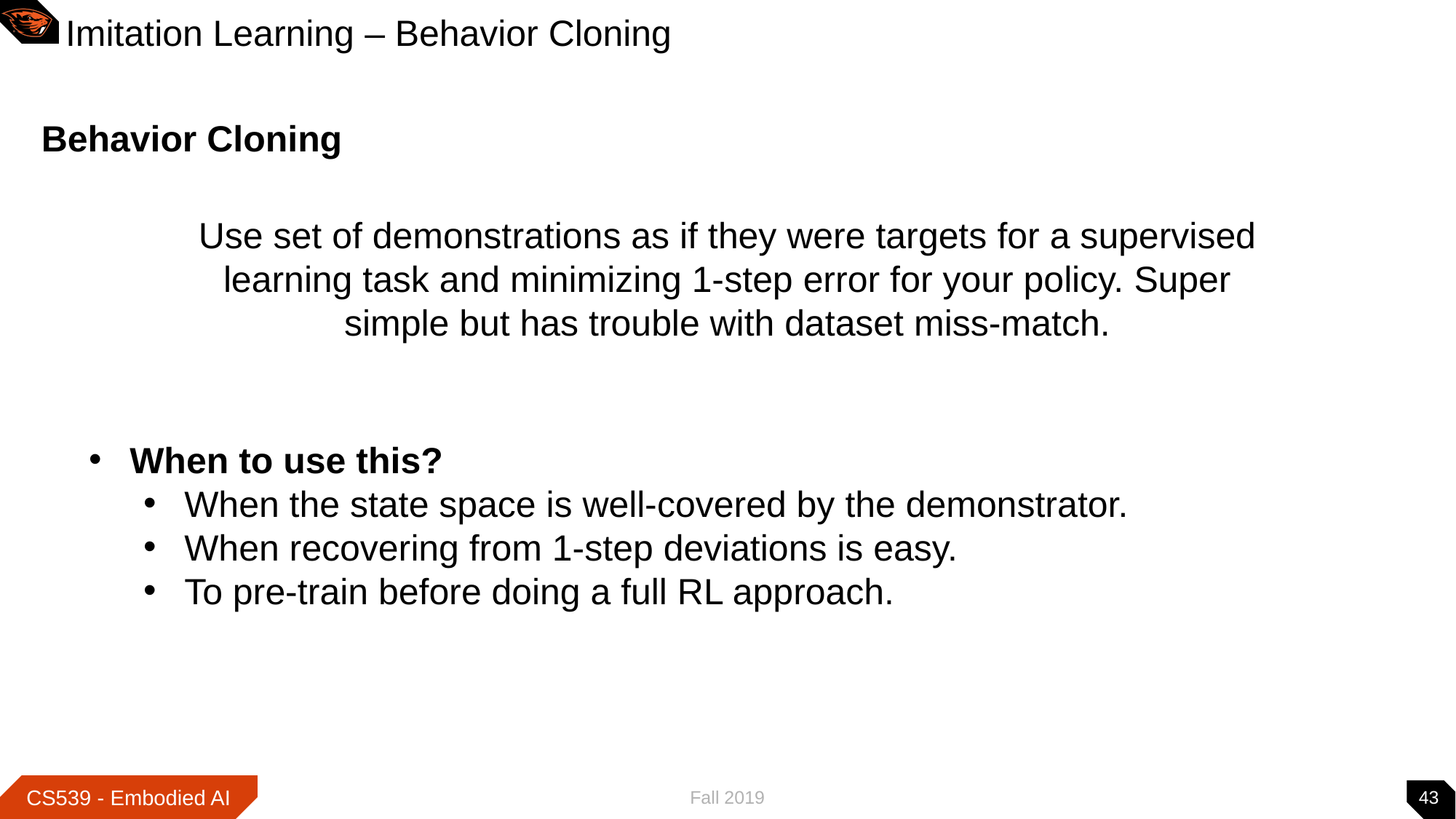

# Imitation Learning – Behavior Cloning
Behavior Cloning
Use set of demonstrations as if they were targets for a supervised learning task and minimizing 1-step error for your policy. Super simple but has trouble with dataset miss-match.
When to use this?
When the state space is well-covered by the demonstrator.
When recovering from 1-step deviations is easy.
To pre-train before doing a full RL approach.
Fall 2019
43